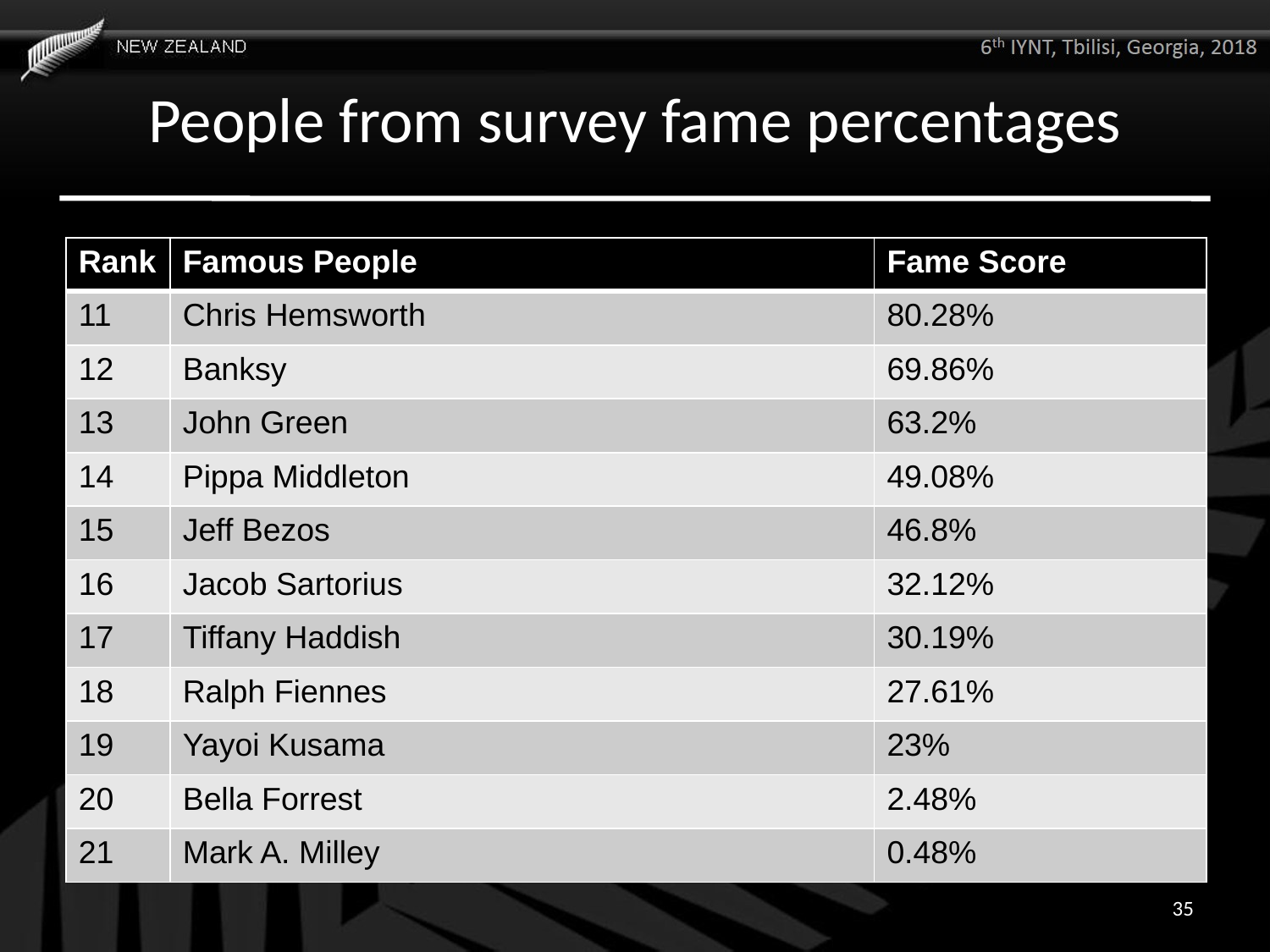

# People from survey fame percentages

| Rank | Famous People | Fame Score |
| --- | --- | --- |
| 11 | Chris Hemsworth | 80.28% |
| 12 | Banksy | 69.86% |
| 13 | John Green | 63.2% |
| 14 | Pippa Middleton | 49.08% |
| 15 | Jeff Bezos | 46.8% |
| 16 | Jacob Sartorius | 32.12% |
| 17 | Tiffany Haddish | 30.19% |
| 18 | Ralph Fiennes | 27.61% |
| 19 | Yayoi Kusama | 23% |
| 20 | Bella Forrest | 2.48% |
| 21 | Mark A. Milley | 0.48% |

35